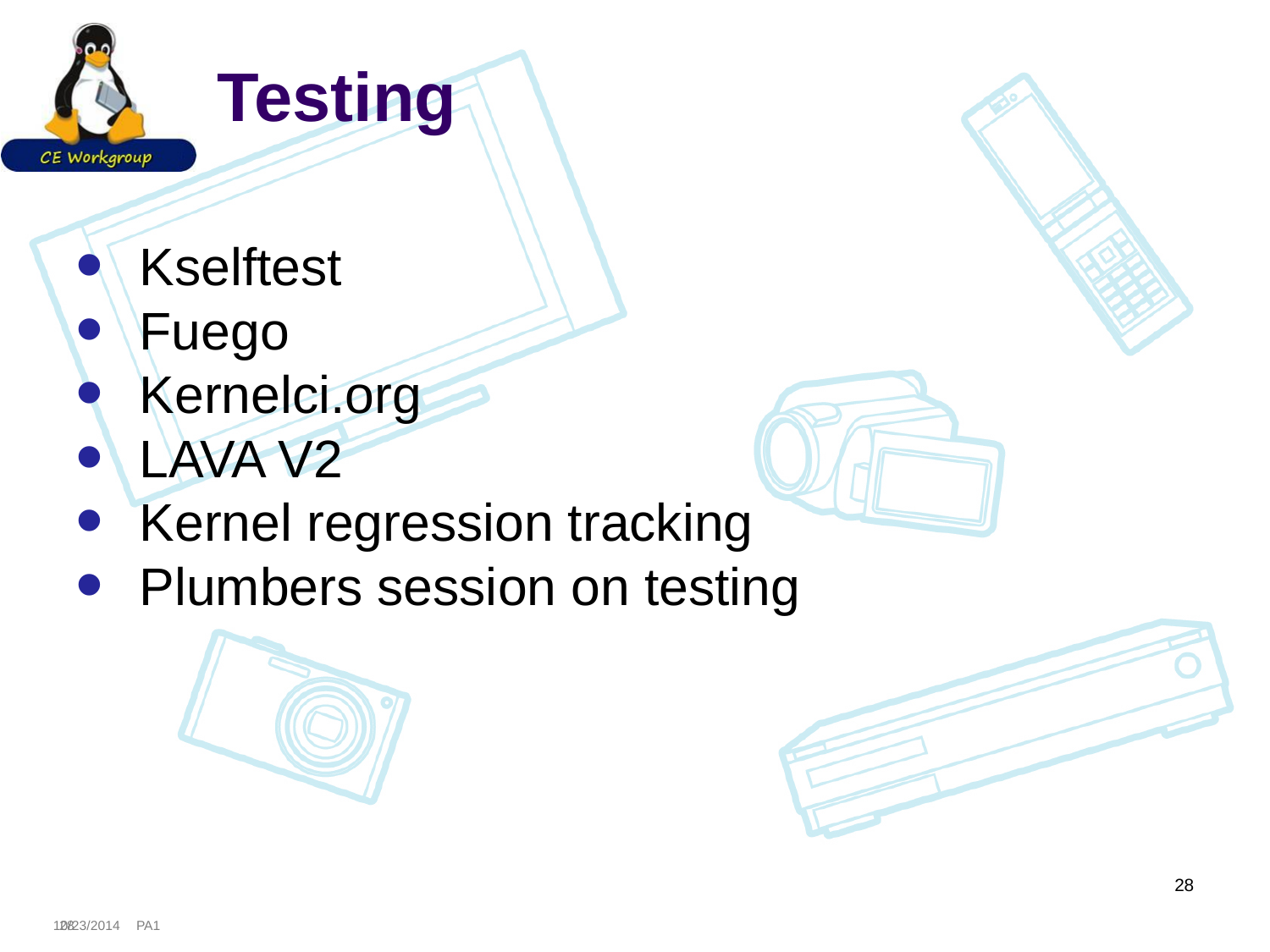

# Testing
Kselftest
Fuego
Kernelci.org
LAVA V2
Kernel regression tracking
Plumbers session on testing
28